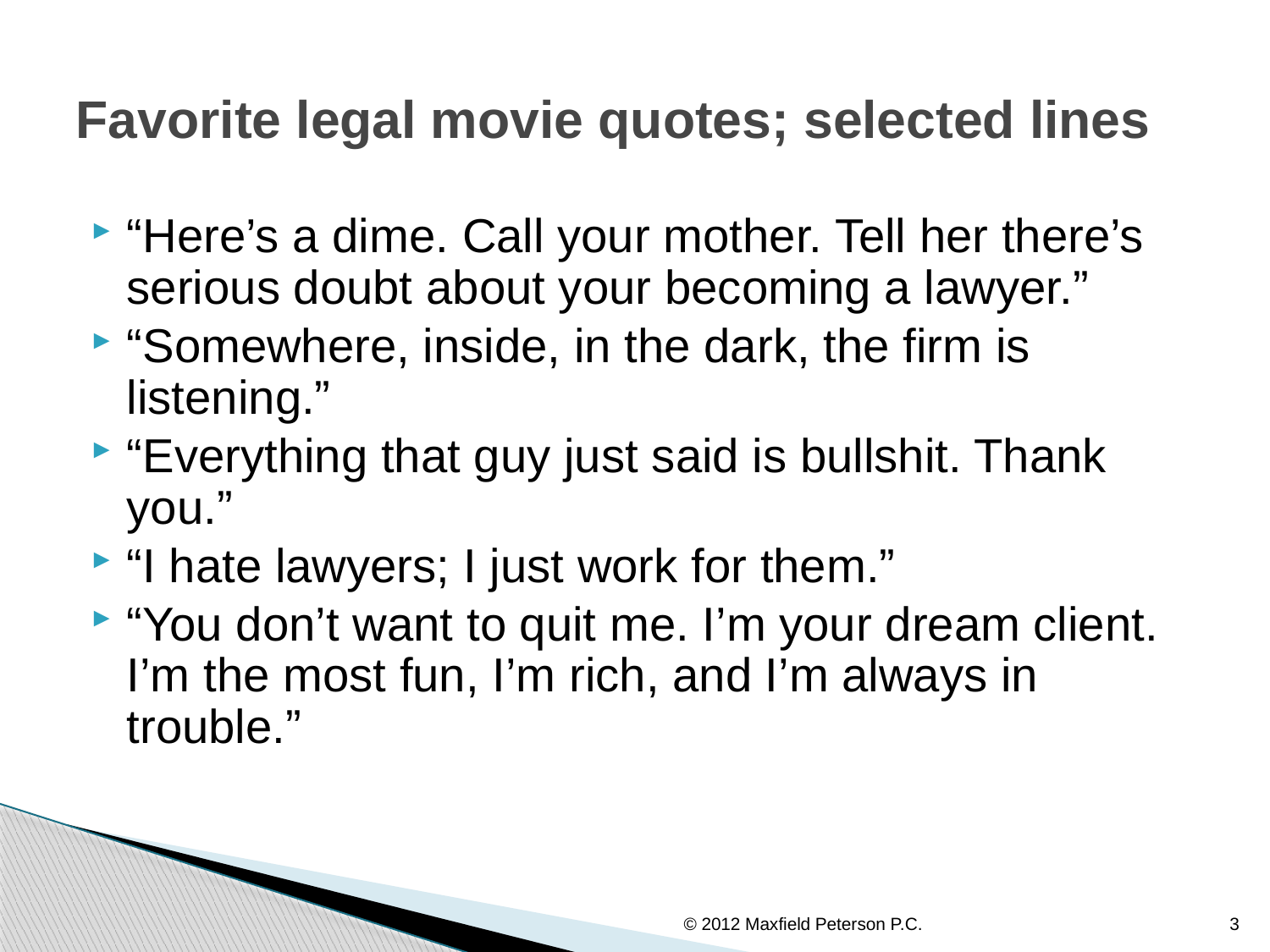

# Favorite legal movie quotes; selected lines
“Here’s a dime. Call your mother. Tell her there’s serious doubt about your becoming a lawyer.”
“Somewhere, inside, in the dark, the firm is listening.”
“Everything that guy just said is bullshit. Thank you.”
“I hate lawyers; I just work for them.”
“You don’t want to quit me. I’m your dream client. I’m the most fun, I’m rich, and I’m always in trouble.”

© 2012 Maxfield Peterson P.C.
3